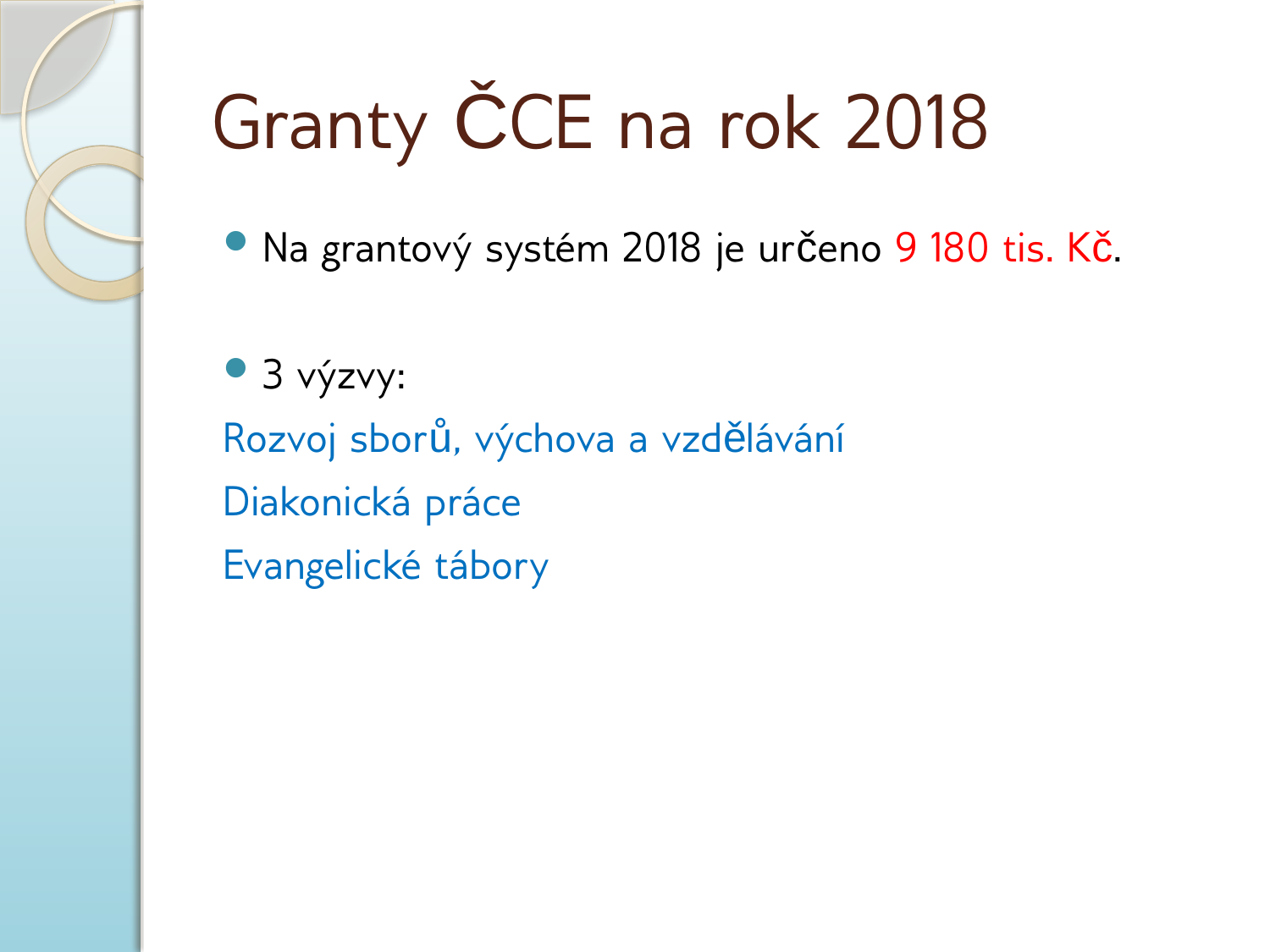

# Granty ČCE na rok 2018
Na grantový systém 2018 je určeno 9 180 tis. Kč.

3 výzvy:
Rozvoj sborů, výchova a vzdělávání
Diakonická práce
Evangelické tábory